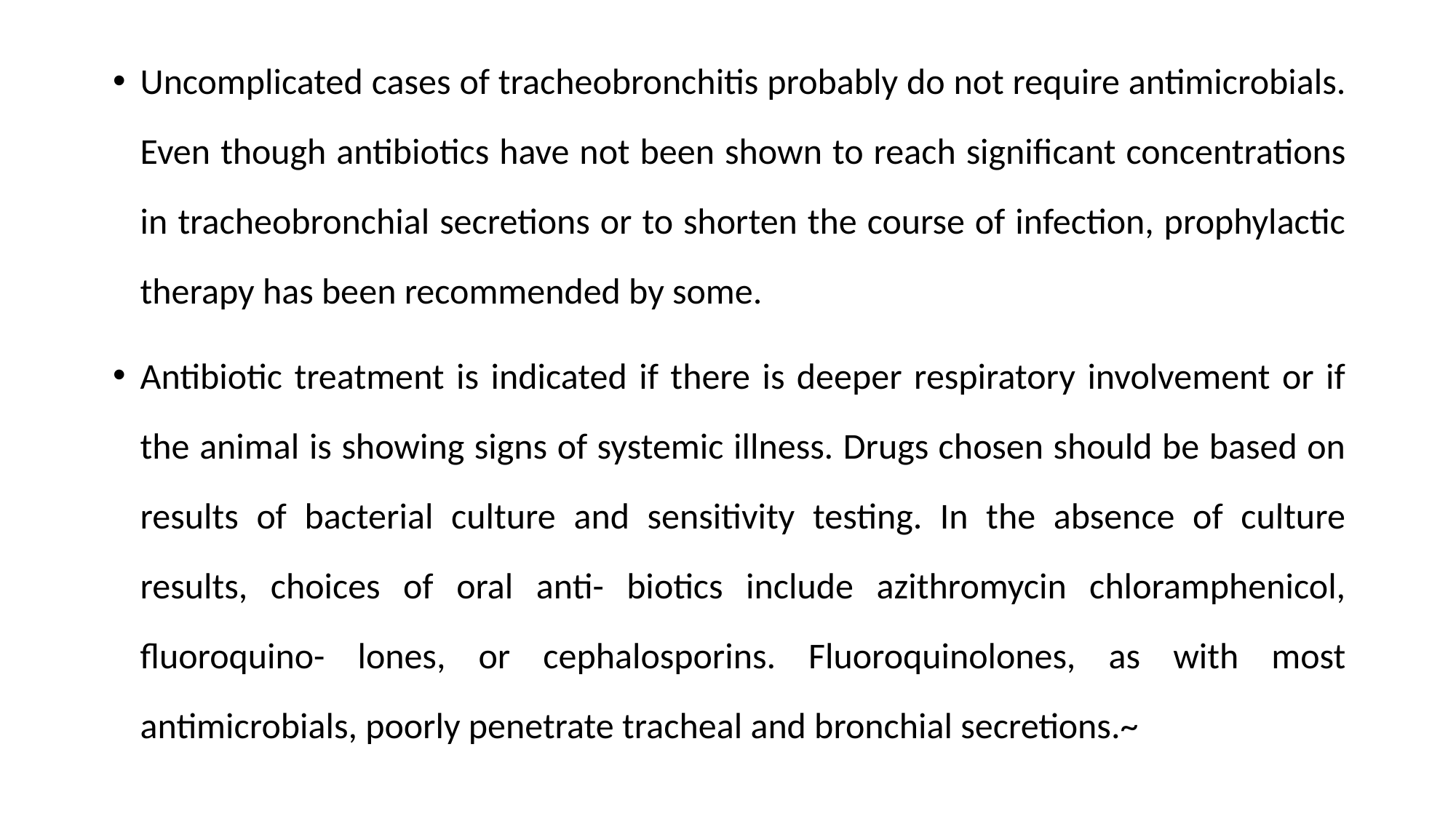

Uncomplicated cases of tracheobronchitis probably do not require antimicrobials. Even though antibiotics have not been shown to reach significant concentrations in tracheobronchial secretions or to shorten the course of infection, prophylactic therapy has been recommended by some.
Antibiotic treatment is indicated if there is deeper respiratory involvement or if the animal is showing signs of systemic illness. Drugs chosen should be based on results of bacterial culture and sensitivity testing. In the absence of culture results, choices of oral anti- biotics include azithromycin chloramphenicol, fluoroquino- lones, or cephalosporins. Fluoroquinolones, as with most antimicrobials, poorly penetrate tracheal and bronchial secretions.~